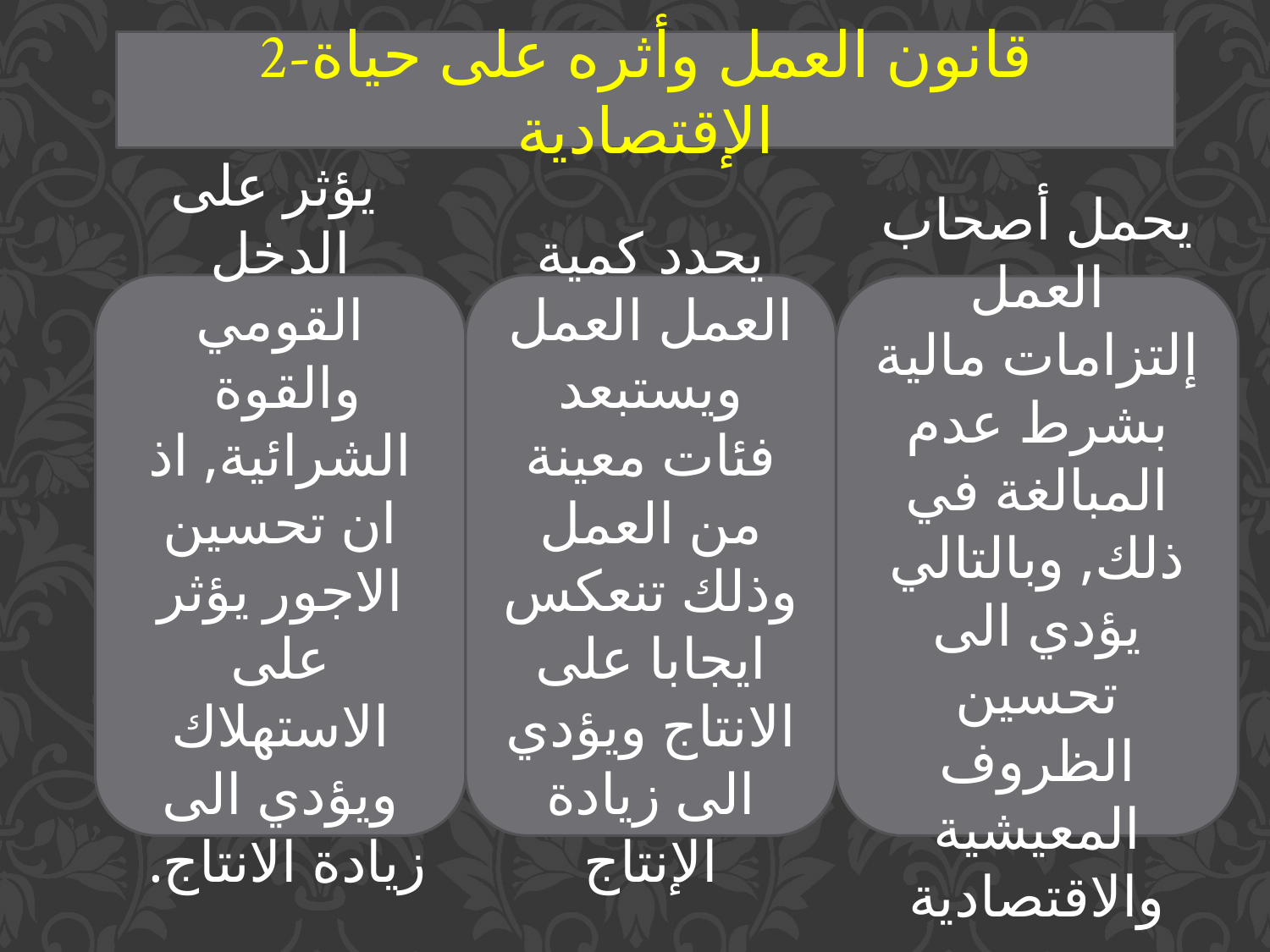

2-قانون العمل وأثره على حياة الإقتصادية
 يؤثر على الدخل القومي والقوة  الشرائية, اذ ان تحسين الاجور يؤثر على الاستهلاك ويؤدي الى زيادة الانتاج.

يحدد كمية العمل العمل ويستبعد فئات معينة من العمل وذلك تنعكس ايجابا على الانتاج ويؤدي الى زيادة الإنتاج
يحمل أصحاب العمل إلتزامات مالية بشرط عدم
المبالغة في ذلك, وبالتالي يؤدي الى تحسين الظروف المعيشية والاقتصادية